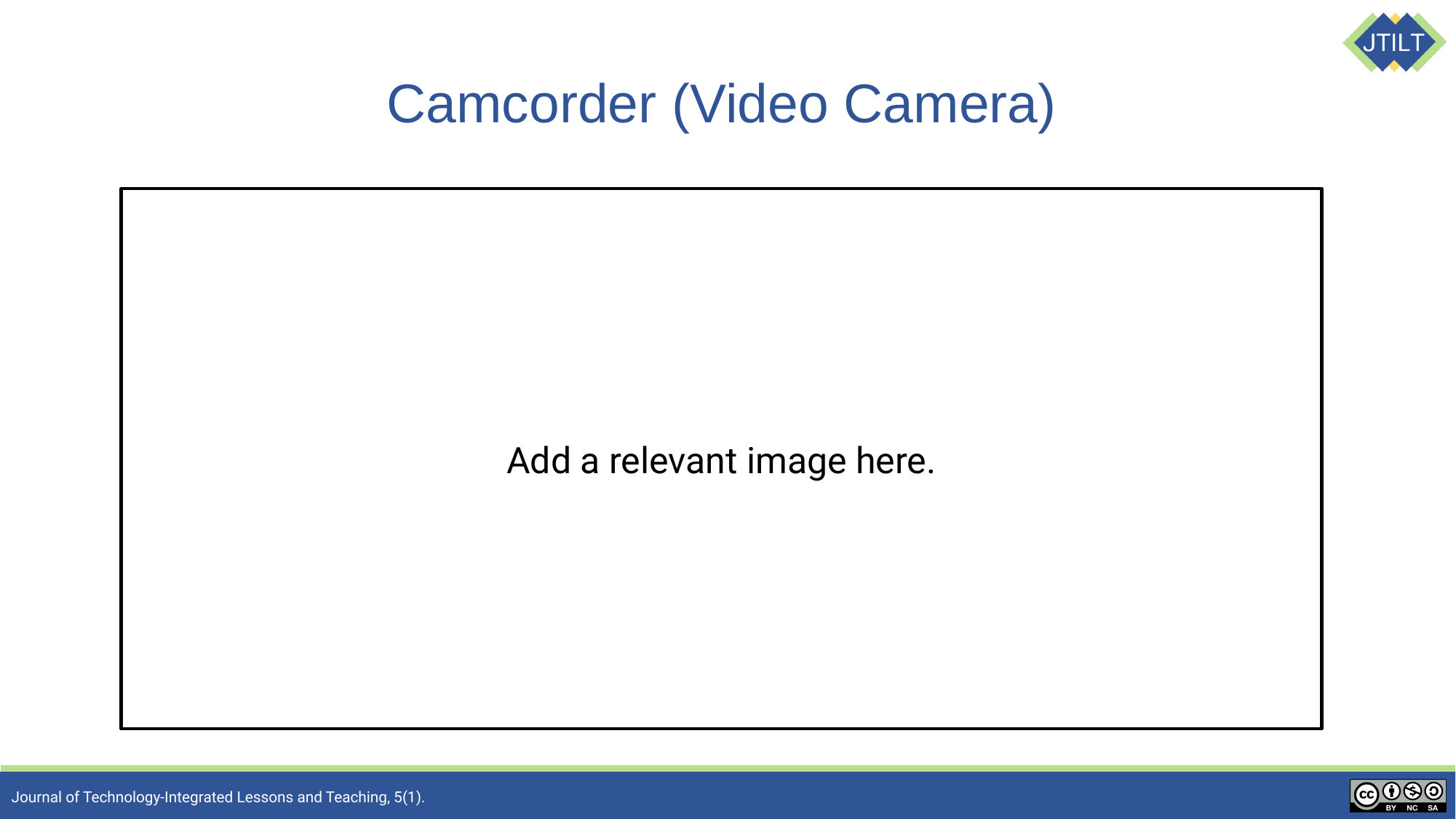

# Camcorder (Video Camera)
Add a relevant image here.